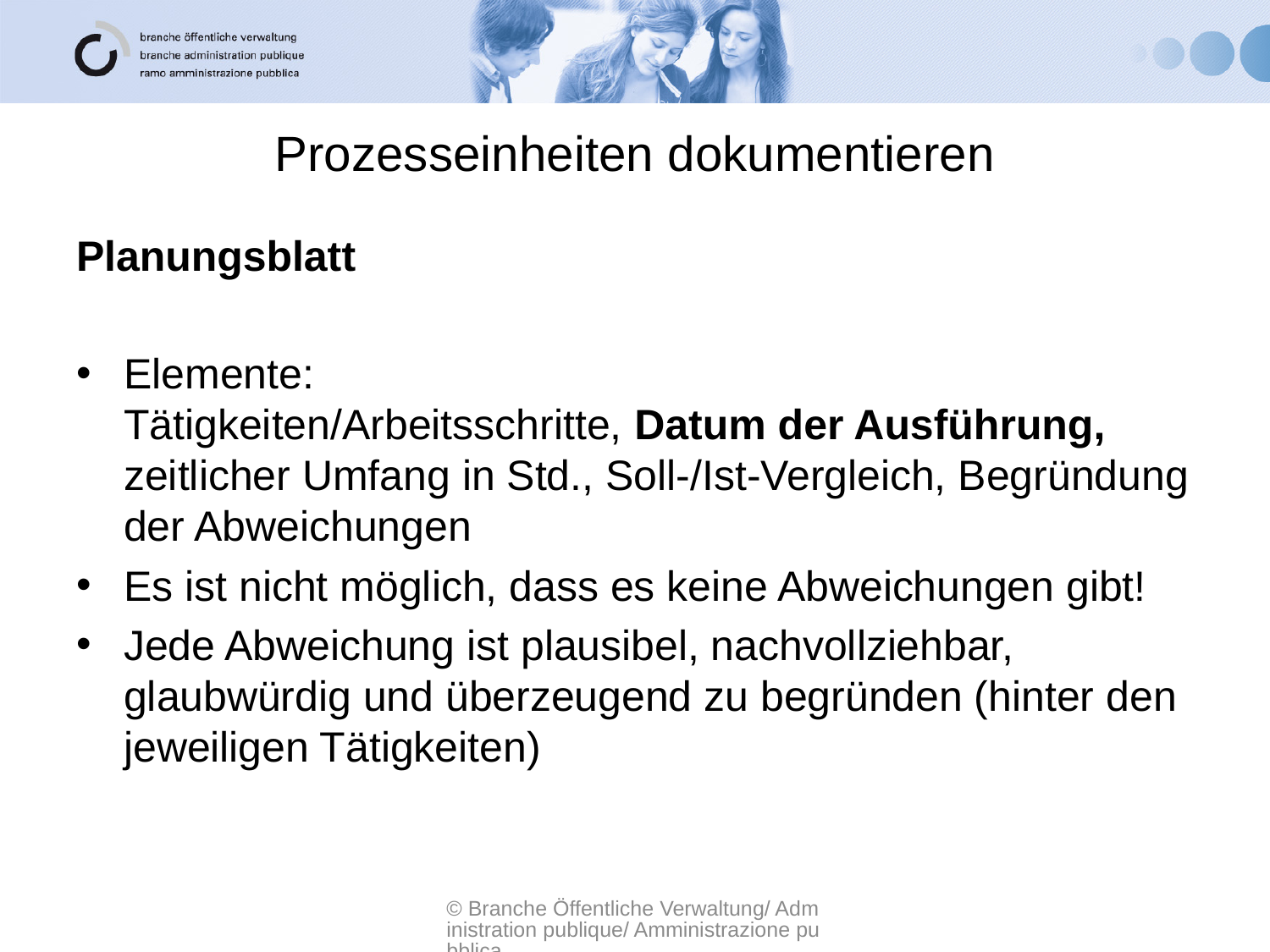

# Prozesseinheiten dokumentieren
Planungsblatt

Elemente:
Tätigkeiten/Arbeitsschritte, Datum der Ausführung, zeitlicher Umfang in Std., Soll-/Ist-Vergleich, Begründung der Abweichungen
Es ist nicht möglich, dass es keine Abweichungen gibt!
Jede Abweichung ist plausibel, nachvollziehbar, glaubwürdig und überzeugend zu begründen (hinter den jeweiligen Tätigkeiten)
© Branche Öffentliche Verwaltung/ Administration publique/ Amministrazione pubblica